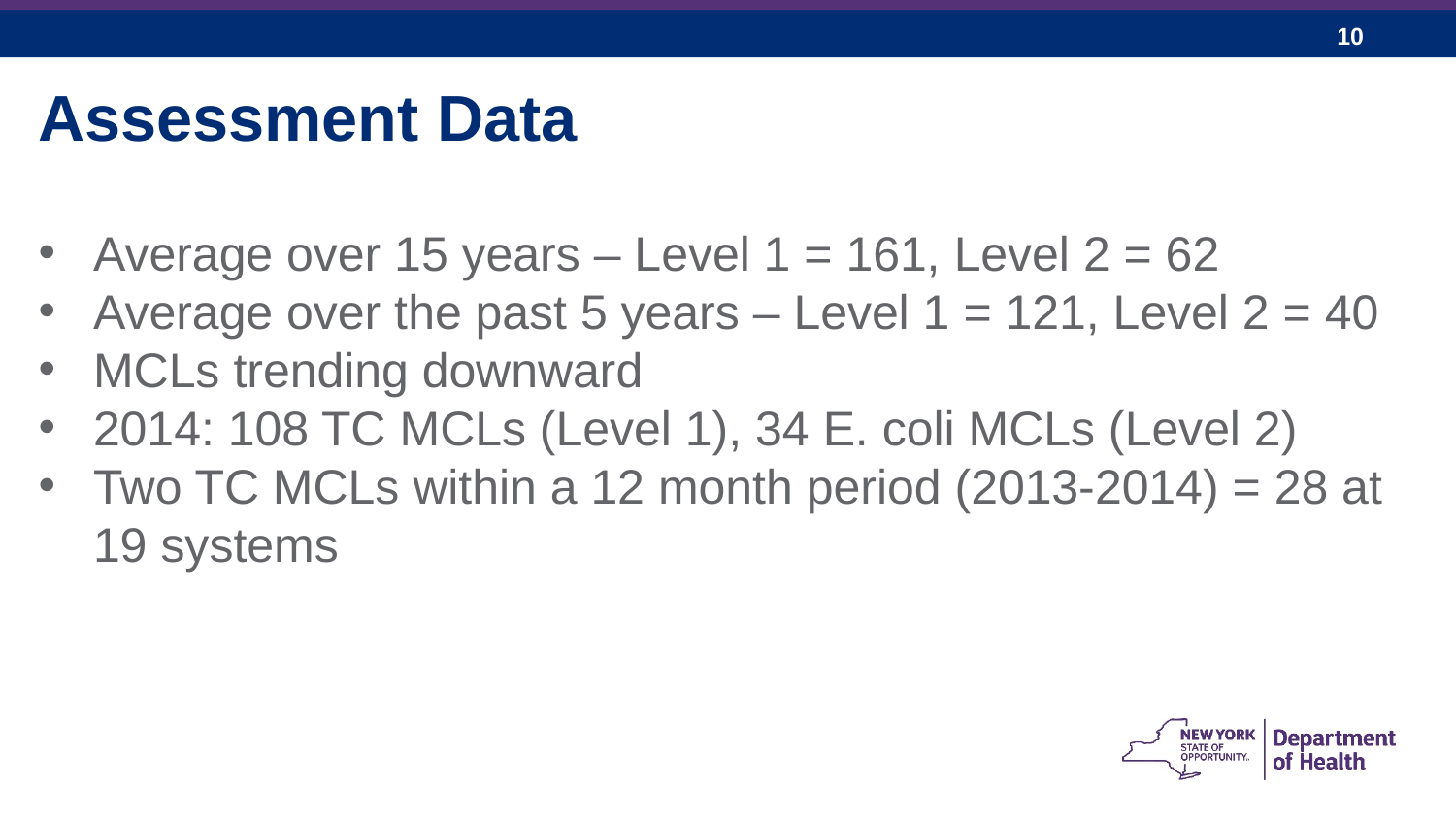

Assessment Data
Average over 15 years – Level 1 = 161, Level 2 = 62
Average over the past 5 years – Level 1 = 121, Level 2 = 40
MCLs trending downward
2014: 108 TC MCLs (Level 1), 34 E. coli MCLs (Level 2)
Two TC MCLs within a 12 month period (2013-2014) = 28 at 19 systems